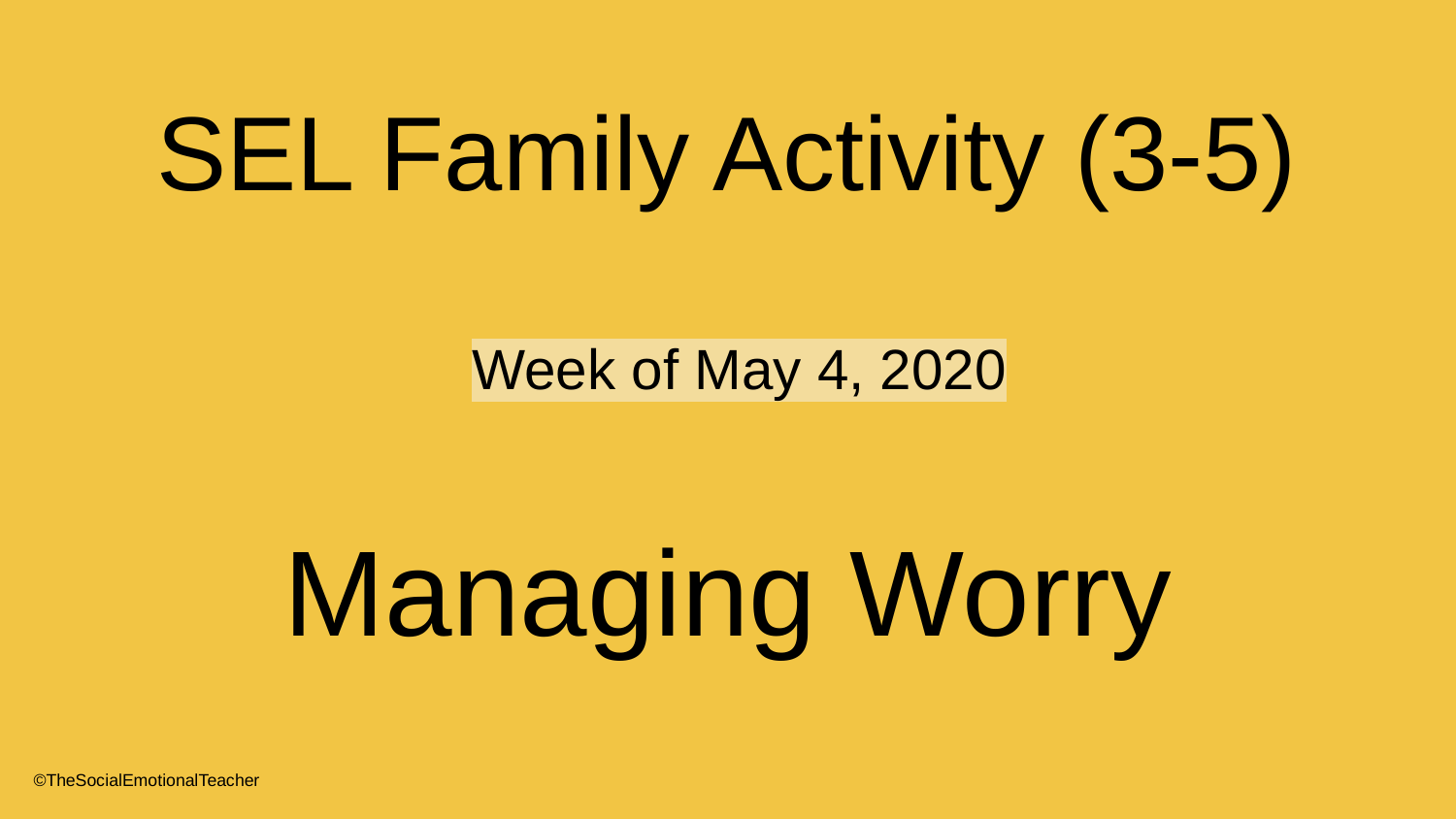

SEL Family Activity (3-5)
Week of May 4, 2020
Managing Worry
©TheSocialEmotionalTeacher